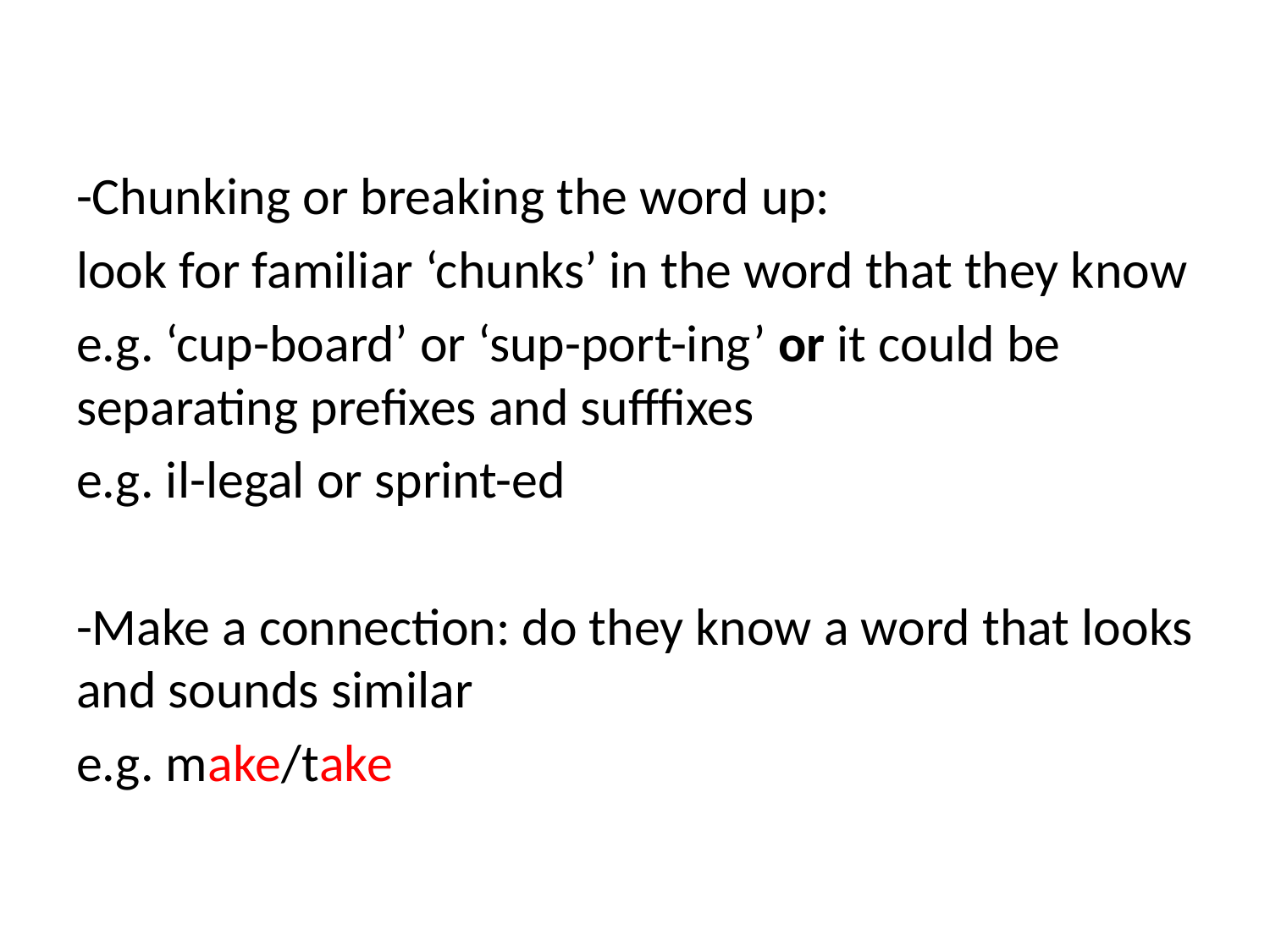

#
-Chunking or breaking the word up:
look for familiar ‘chunks’ in the word that they know
e.g. ‘cup-board’ or ‘sup-port-ing’ or it could be separating prefixes and sufffixes
e.g. il-legal or sprint-ed

-Make a connection: do they know a word that looks and sounds similar
e.g. make/take